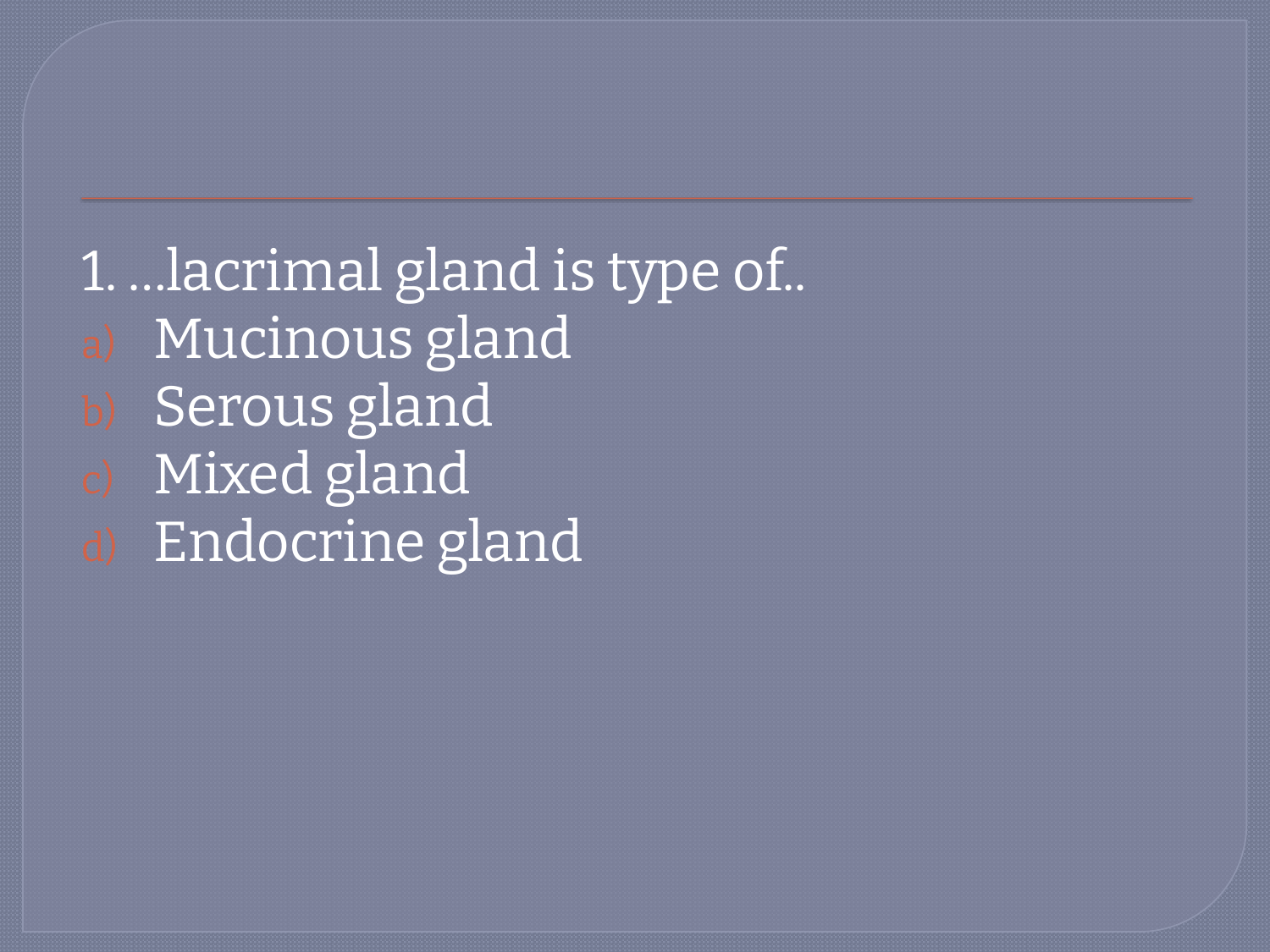

#
1. …lacrimal gland is type of..
Mucinous gland
Serous gland
Mixed gland
Endocrine gland